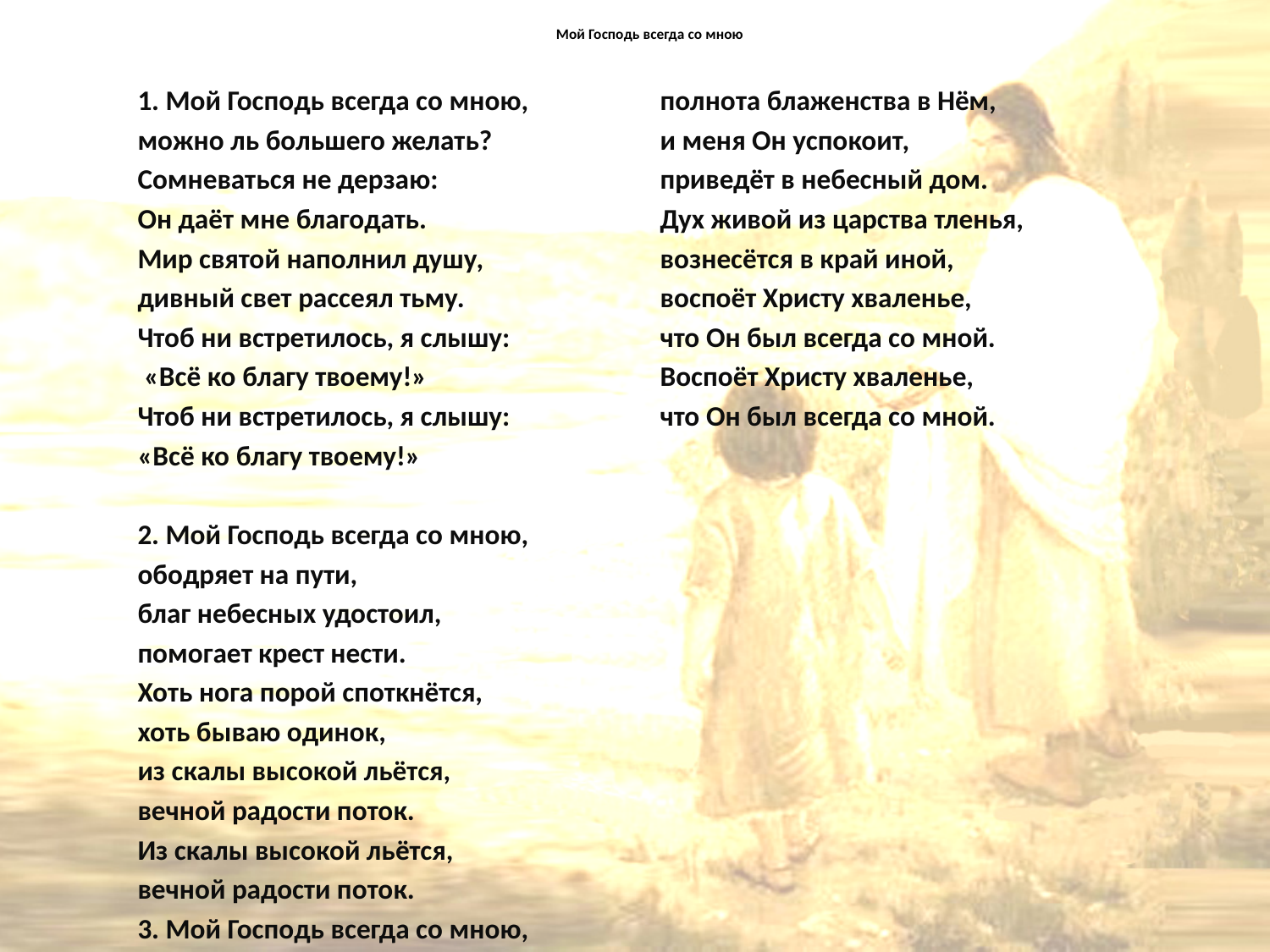

# Мой Господь всегда со мною
1. Мой Господь всегда со мною,
можно ль большего желать?
Сомневаться не дерзаю:
Он даёт мне благодать.
Мир святой наполнил душу,
дивный свет рассеял тьму.
Чтоб ни встретилось, я слышу:
 «Всё ко благу твоему!»
Чтоб ни встретилось, я слышу:
«Всё ко благу твоему!»

2. Мой Господь всегда со мною,
ободряет на пути,
благ небесных удостоил,
помогает крест нести.
Хоть нога порой споткнётся,
хоть бываю одинок,
из скалы высокой льётся,
вечной радости поток.
Из скалы высокой льётся,
вечной радости поток.
3. Мой Господь всегда со мною,
полнота блаженства в Нём,
и меня Он успокоит,
приведёт в небесный дом.
Дух живой из царства тленья,
вознесётся в край иной,
воспоёт Христу хваленье,
что Он был всегда со мной.
Воспоёт Христу хваленье,
что Он был всегда со мной.